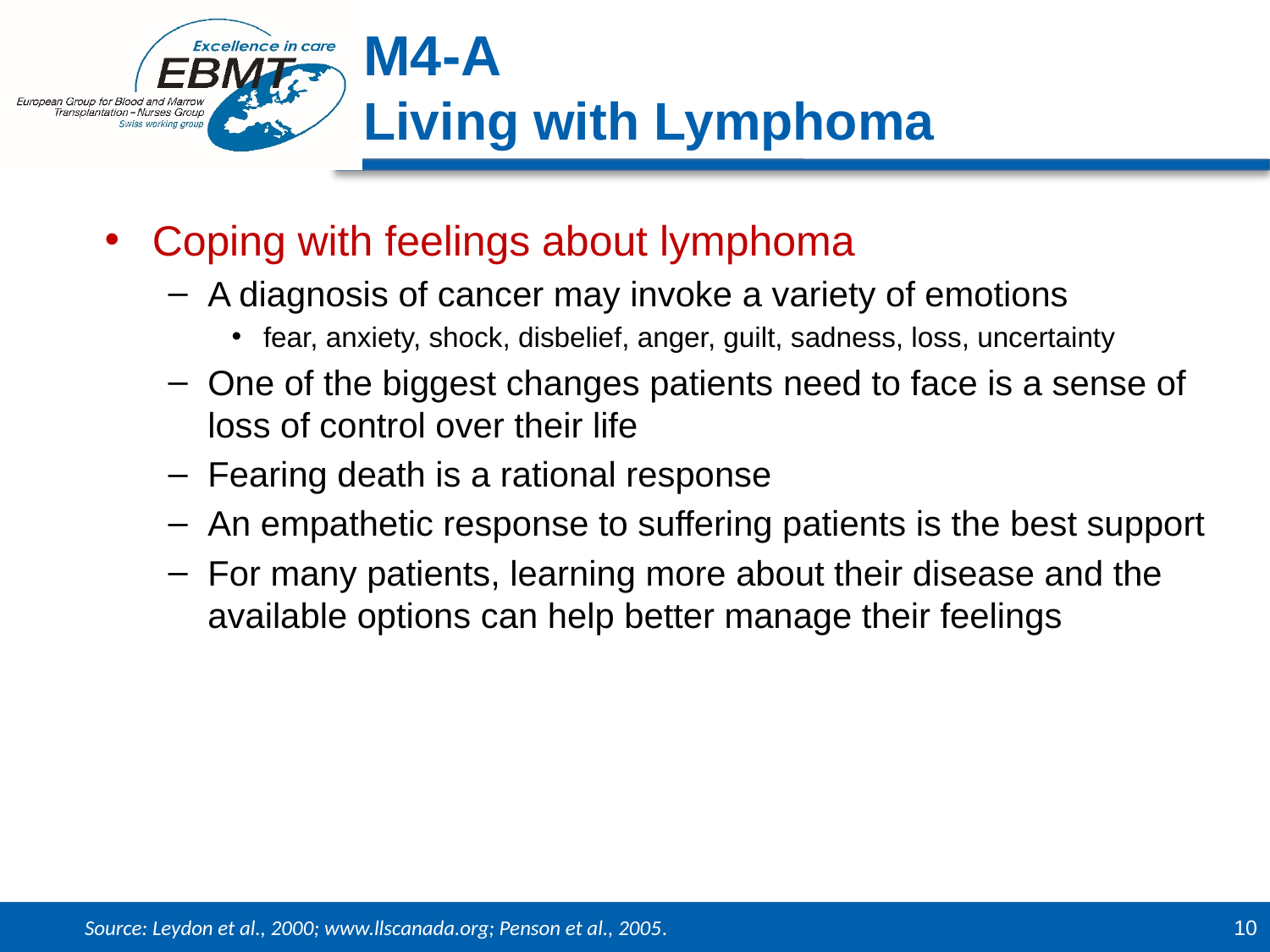

Coping with feelings about lymphoma
A diagnosis of cancer may invoke a variety of emotions
fear, anxiety, shock, disbelief, anger, guilt, sadness, loss, uncertainty
One of the biggest changes patients need to face is a sense of loss of control over their life
Fearing death is a rational response
An empathetic response to suffering patients is the best support
For many patients, learning more about their disease and the available options can help better manage their feelings
M4-A
Living with Lymphoma
Source: Leydon et al., 2000; www.llscanada.org; Penson et al., 2005.